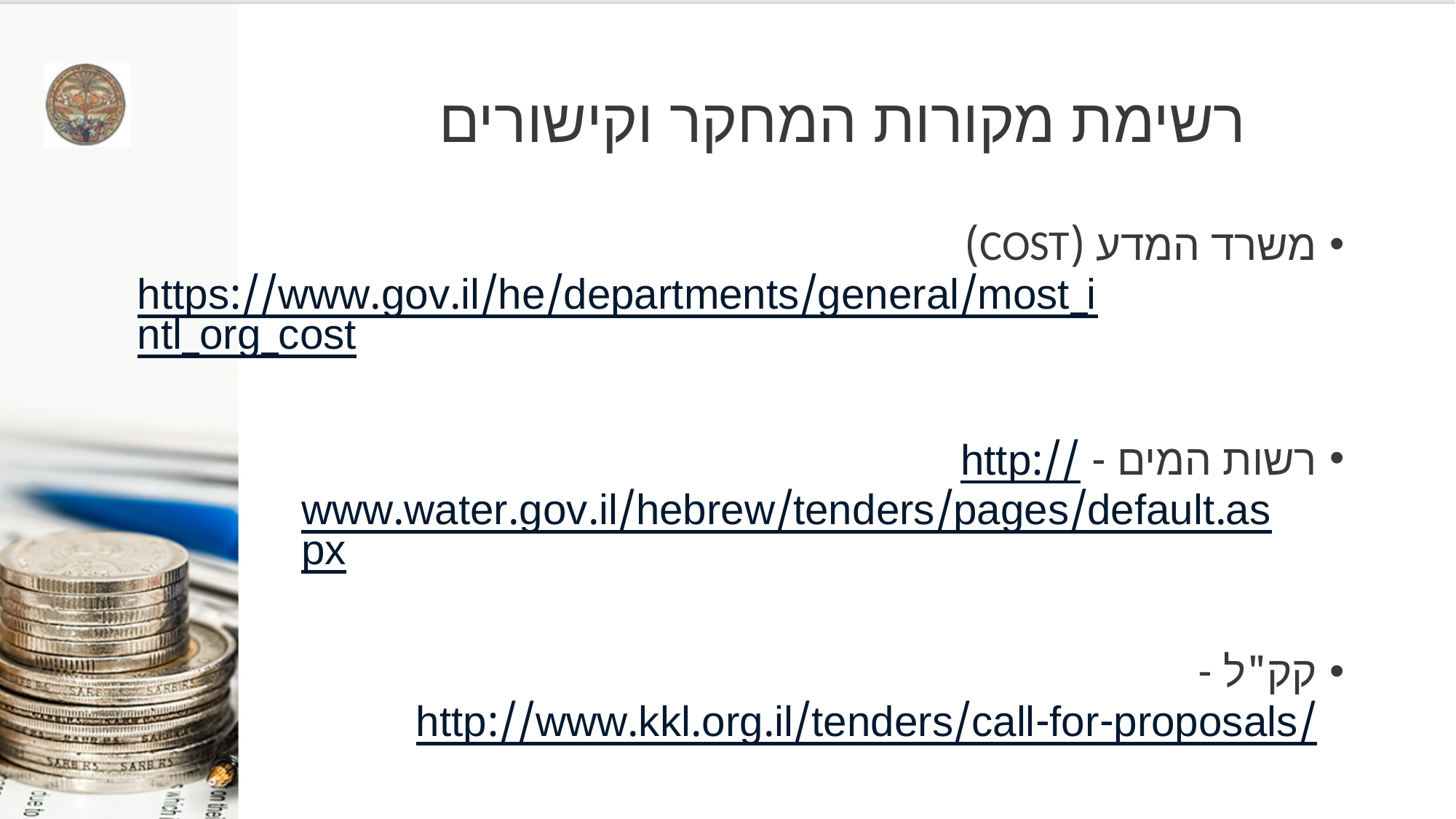

# רשימת מקורות המחקר וקישורים
משרד המדע (COST) https://www.gov.il/he/departments/general/most_intl_org_cost

רשות המים - http://www.water.gov.il/hebrew/tenders/pages/default.aspx

קק"ל - http://www.kkl.org.il/tenders/call-for-proposals/